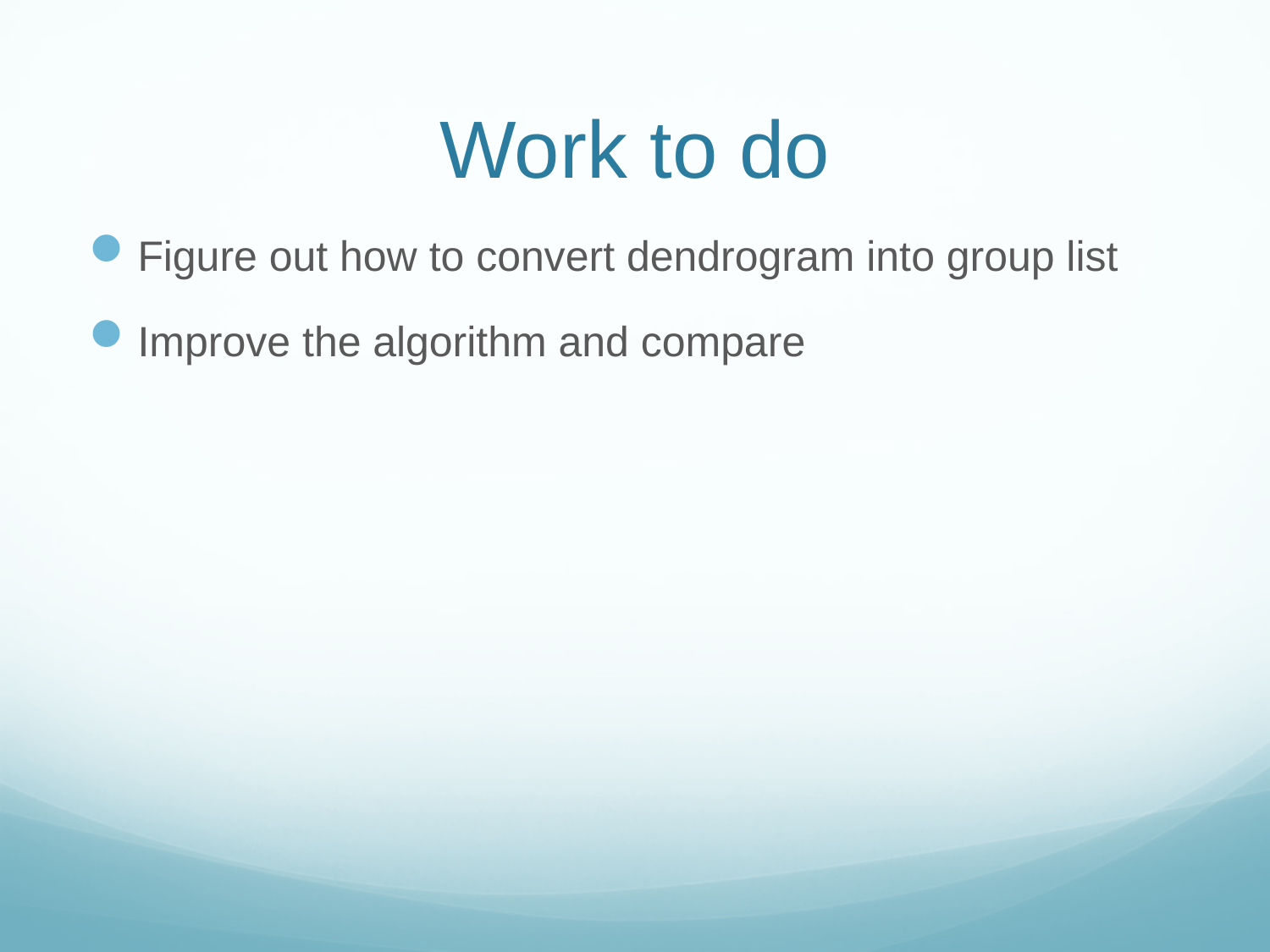

# Work to do
Figure out how to convert dendrogram into group list
Improve the algorithm and compare